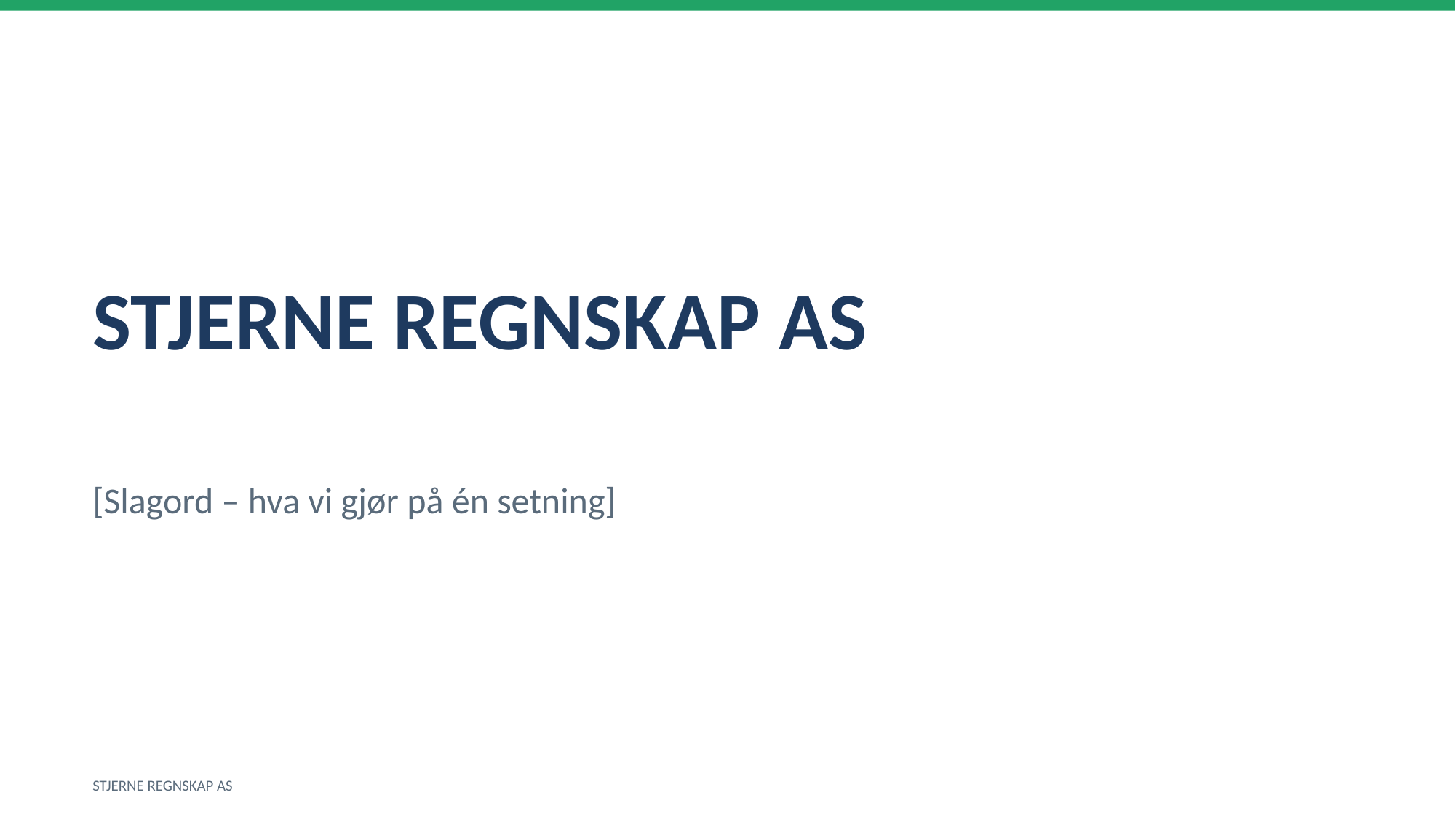

STJERNE REGNSKAP AS
[Slagord – hva vi gjør på én setning]
STJERNE REGNSKAP AS